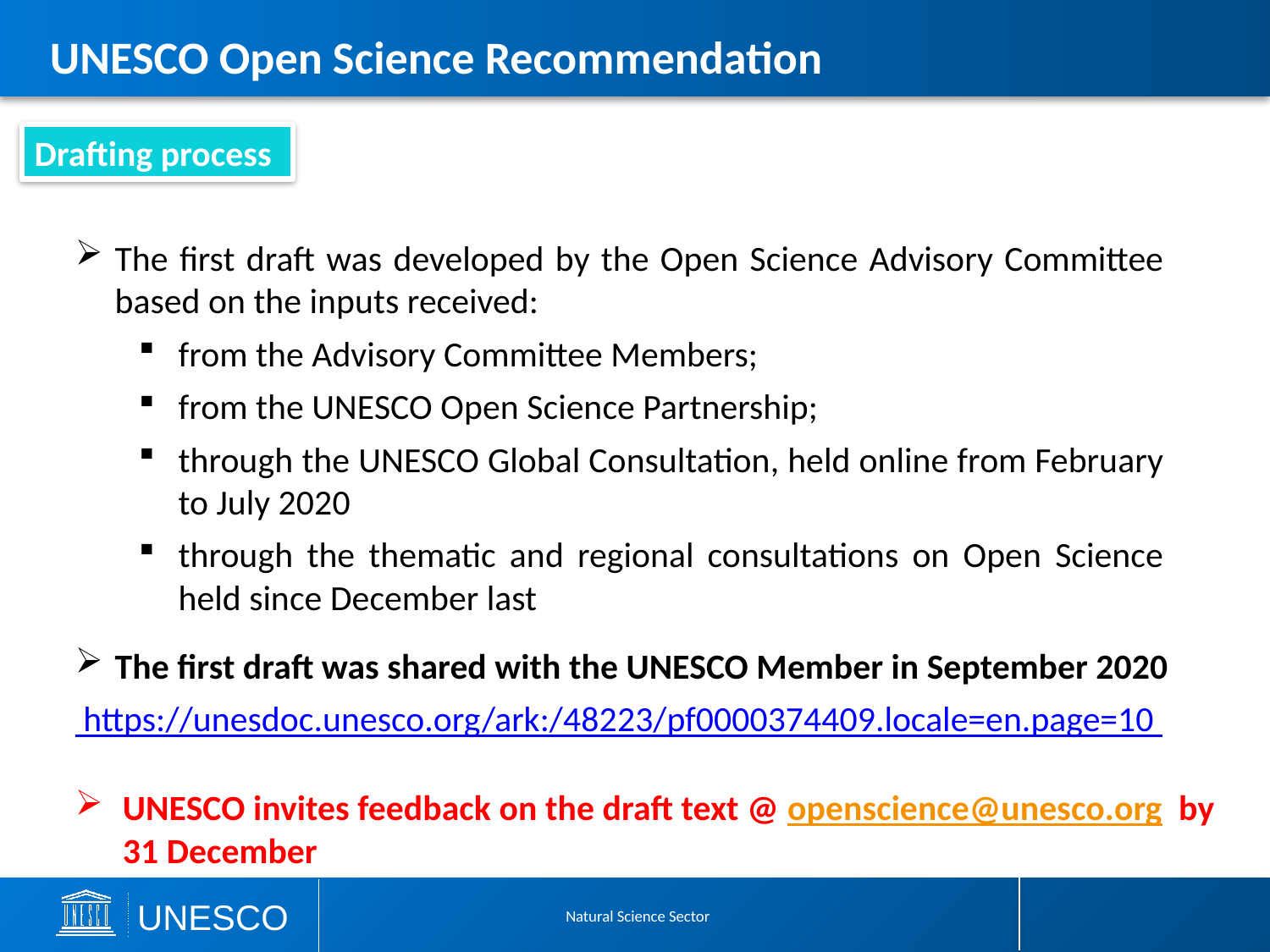

UNESCO Open Science Recommendation
Drafting process
The first draft was developed by the Open Science Advisory Committee based on the inputs received:
from the Advisory Committee Members;
from the UNESCO Open Science Partnership;
through the UNESCO Global Consultation, held online from February to July 2020
through the thematic and regional consultations on Open Science held since December last

The first draft was shared with the UNESCO Member in September 2020
 https://unesdoc.unesco.org/ark:/48223/pf0000374409.locale=en.page=10

UNESCO invites feedback on the draft text @ openscience@unesco.org  by 31 December